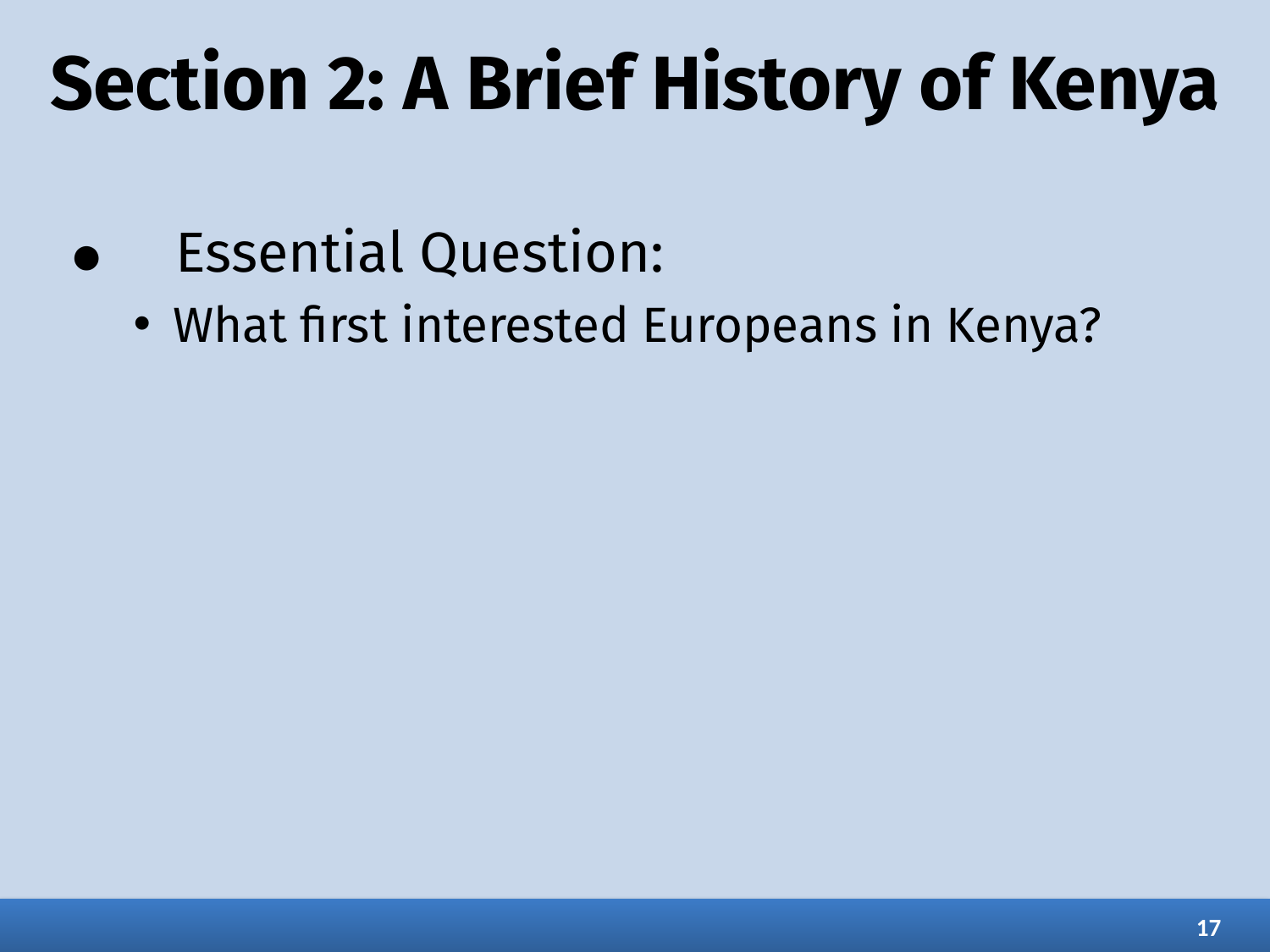

# Section 2: A Brief History of Kenya
Essential Question:
What first interested Europeans in Kenya?
17